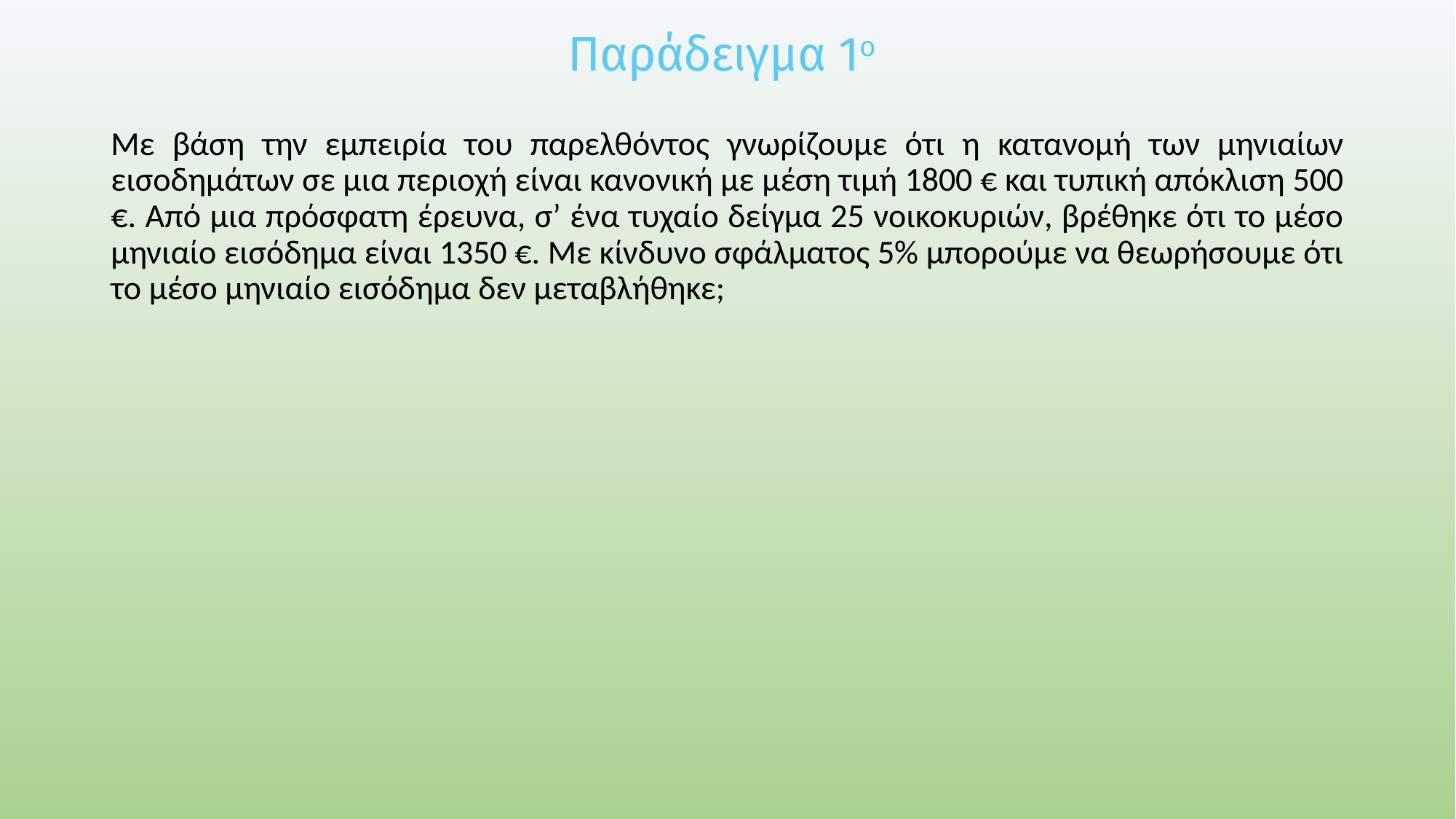

# Παράδειγμα 1ο
Με βάση την εμπειρία του παρελθόντος γνωρίζουμε ότι η κατανομή των μηνιαίων εισοδημάτων σε μια περιοχή είναι κανονική με μέση τιμή 1800 € και τυπική απόκλιση 500 €. Από μια πρόσφατη έρευνα, σ’ ένα τυχαίο δείγμα 25 νοικοκυριών, βρέθηκε ότι το μέσο μηνιαίο εισόδημα είναι 1350 €. Με κίνδυνο σφάλματος 5% μπορούμε να θεωρήσουμε ότι το μέσο μηνιαίο εισόδημα δεν μεταβλήθηκε;